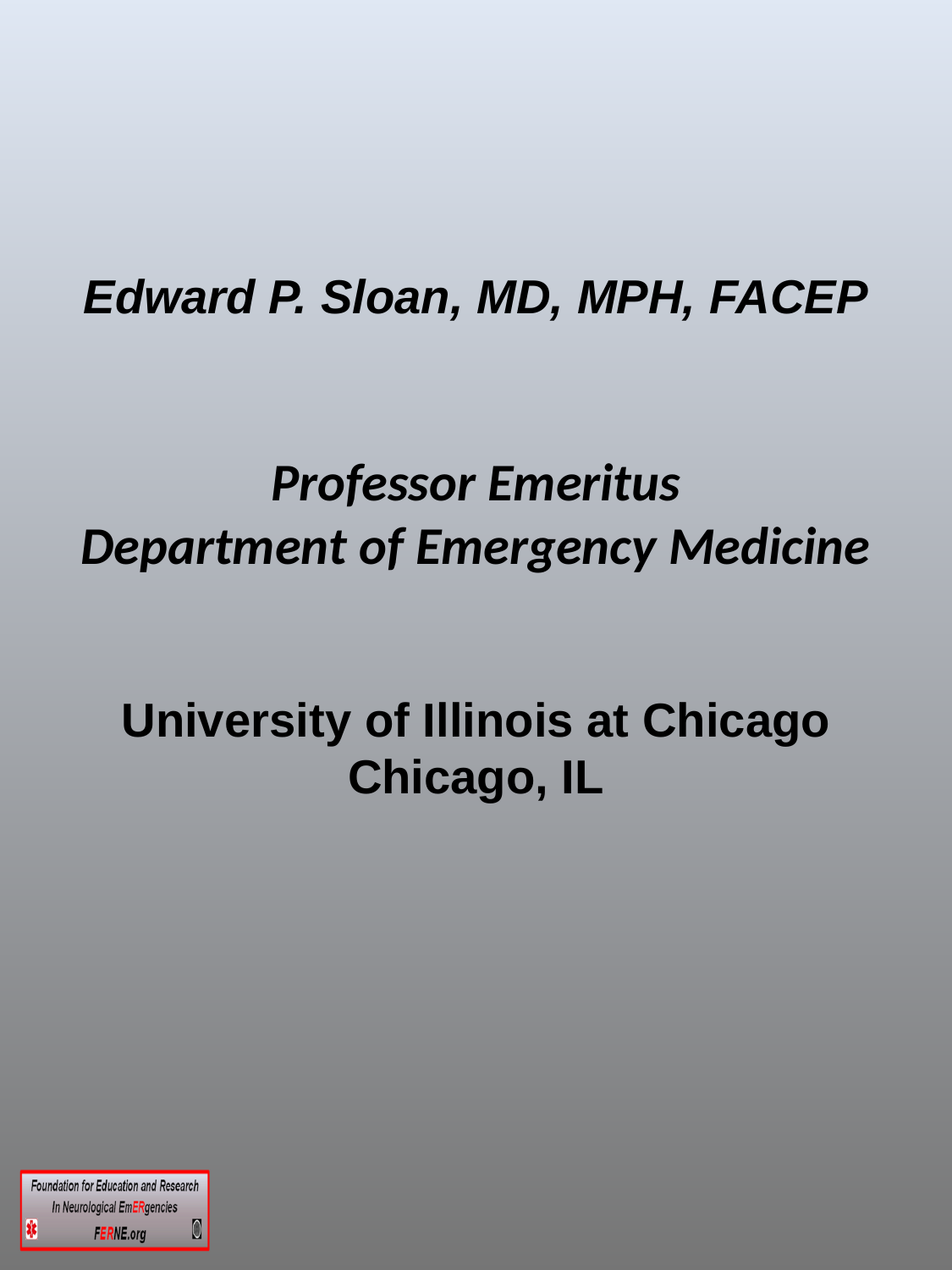

Edward P. Sloan, MD, MPH, FACEP
# Professor Emeritus Department of Emergency Medicine University of Illinois at Chicago Chicago, IL